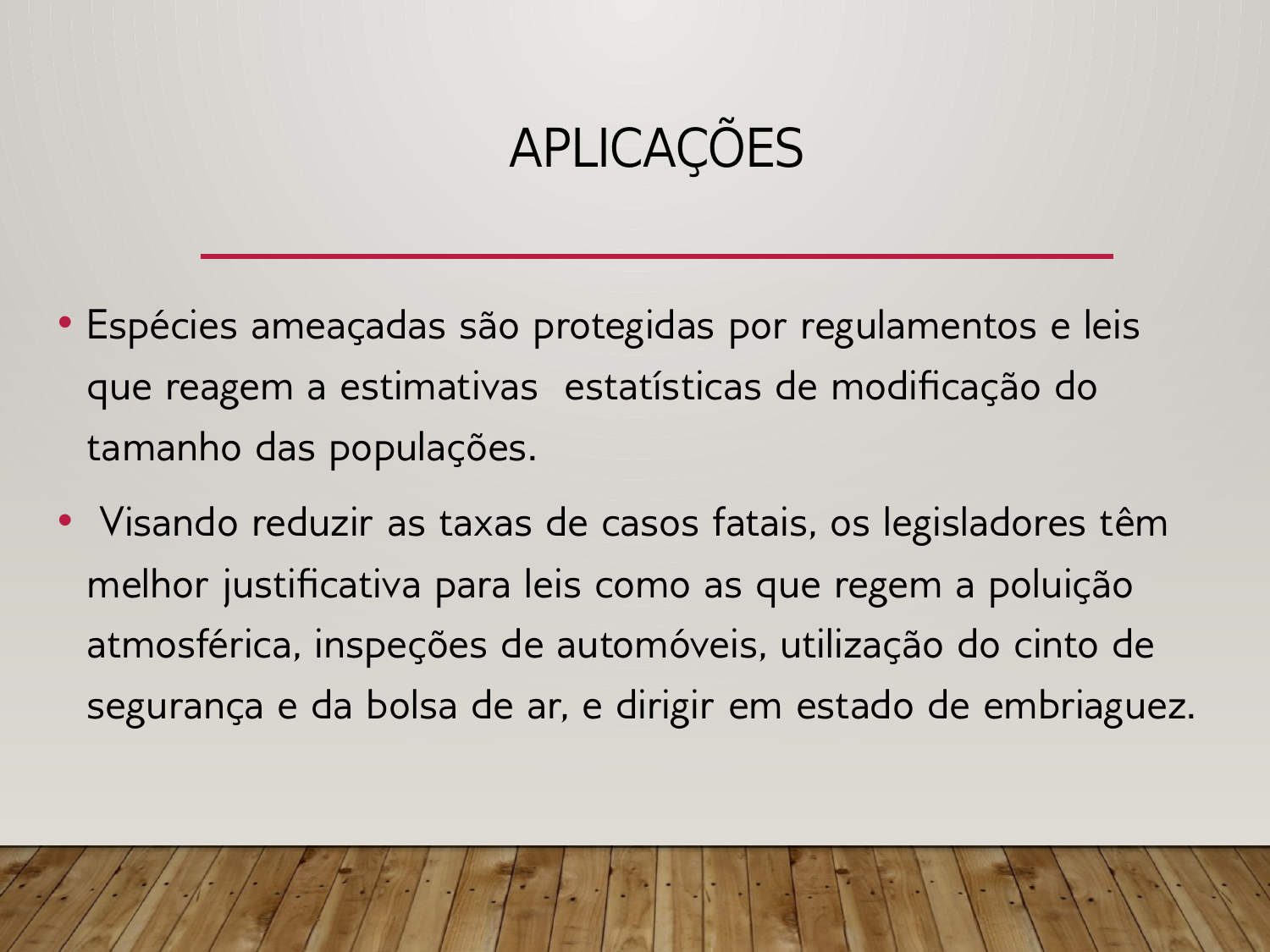

# Aplicações
Espécies ameaçadas são protegidas por regulamentos e leis que reagem a estimativas  estatísticas de modificação do tamanho das populações.
 Visando reduzir as taxas de casos fatais, os legisladores têm melhor justificativa para leis como as que regem a poluição atmosférica, inspeções de automóveis, utilização do cinto de segurança e da bolsa de ar, e dirigir em estado de embriaguez.